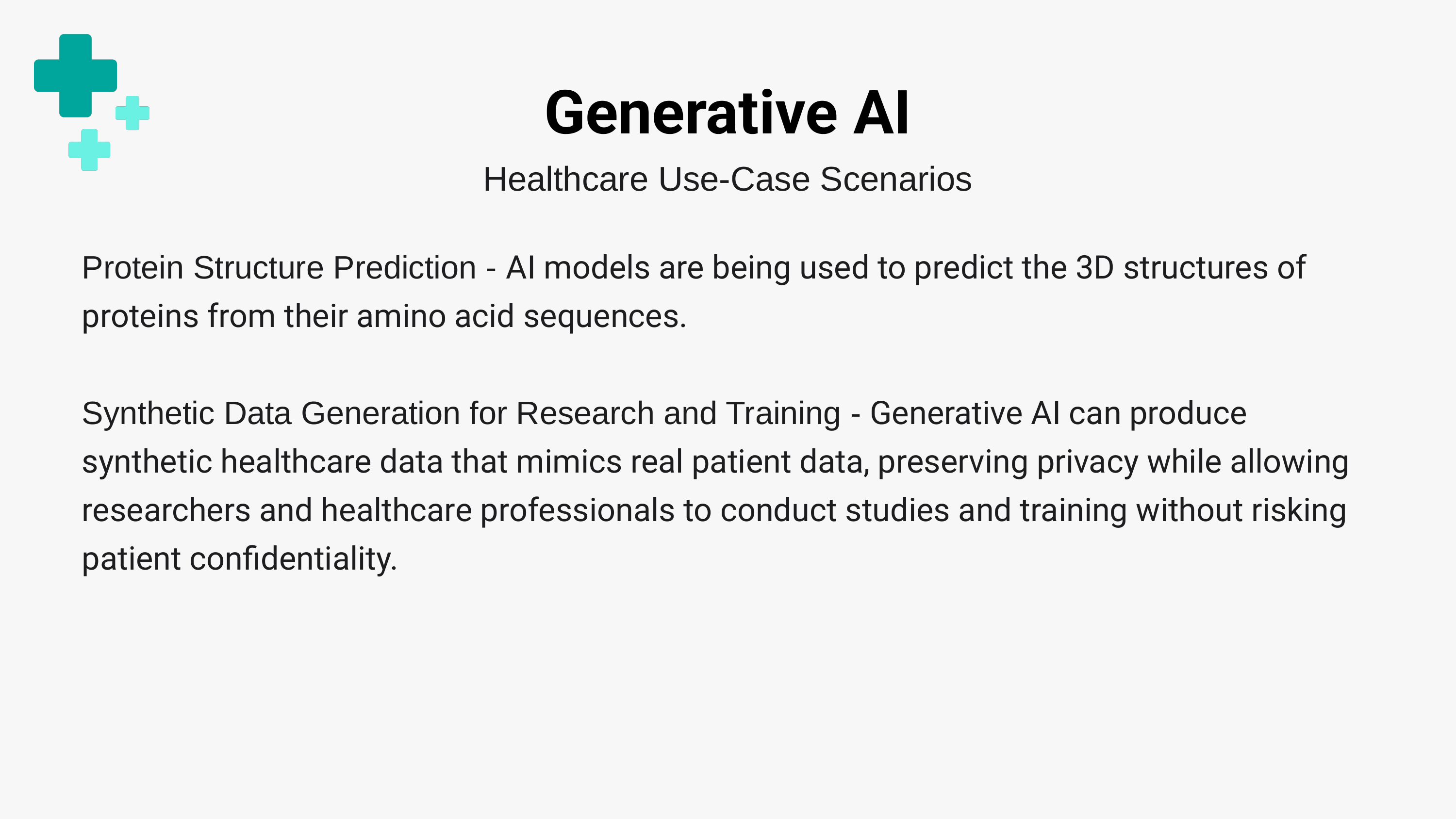

Generative AI
Healthcare Use-Case Scenarios
Protein Structure Prediction - AI models are being used to predict the 3D structures of proteins from their amino acid sequences.

Synthetic Data Generation for Research and Training - Generative AI can produce synthetic healthcare data that mimics real patient data, preserving privacy while allowing researchers and healthcare professionals to conduct studies and training without risking patient confidentiality.